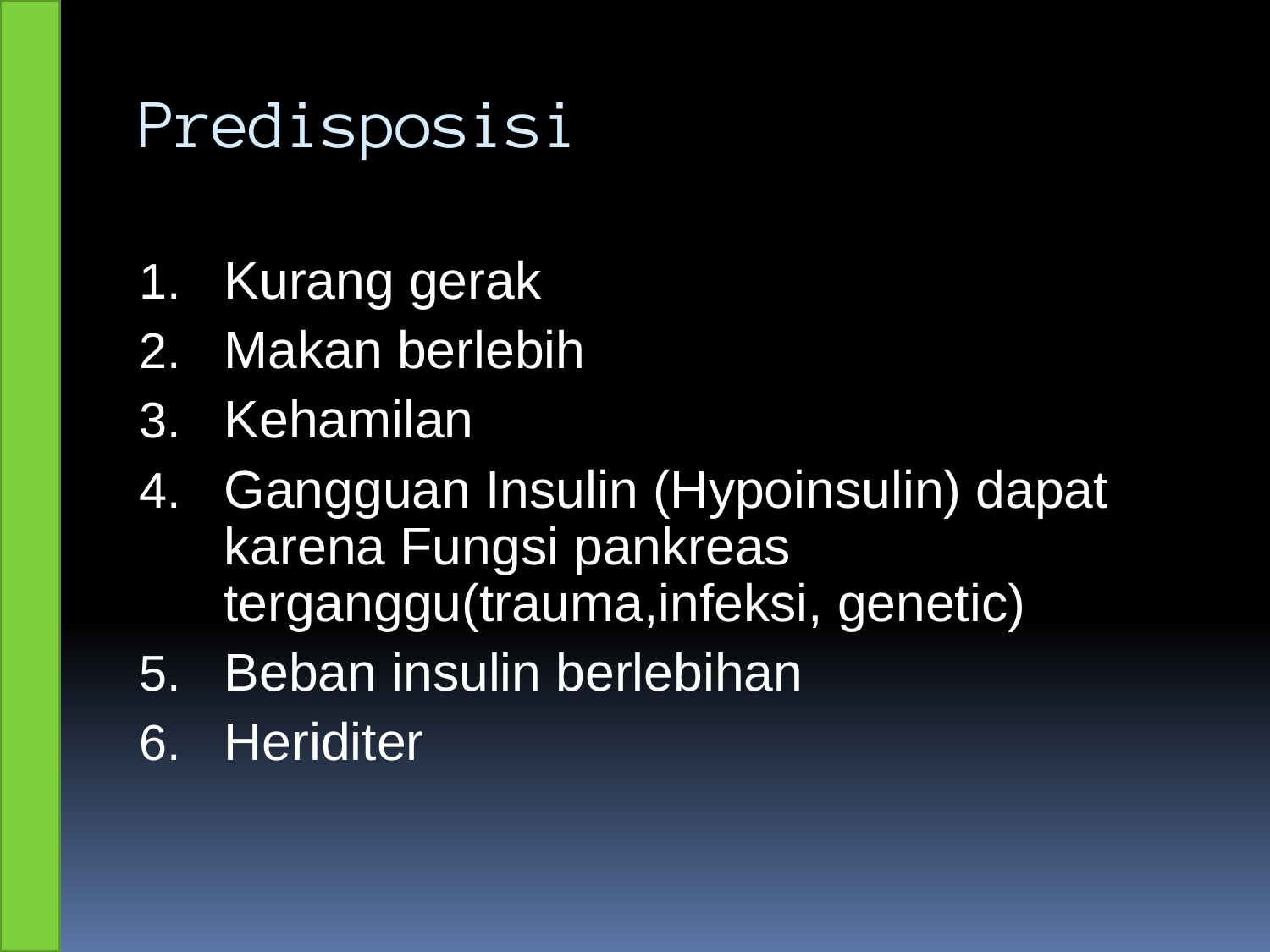

# Predisposisi
Kurang gerak
Makan berlebih
Kehamilan
Gangguan Insulin (Hypoinsulin) dapat karena Fungsi pankreas terganggu(trauma,infeksi, genetic)
Beban insulin berlebihan
Heriditer